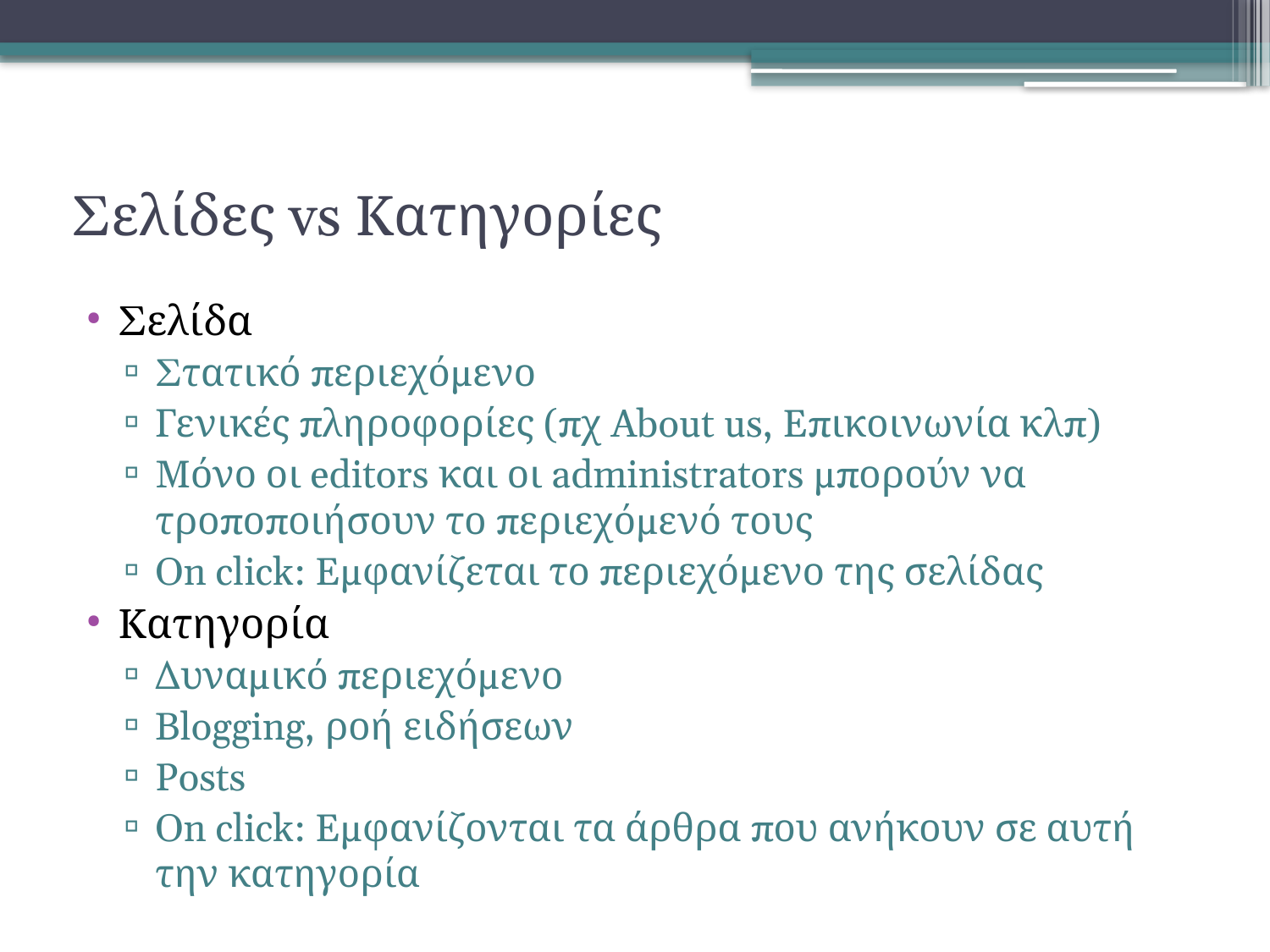

# Σελίδες vs Κατηγορίες
Σελίδα
Στατικό περιεχόμενο
Γενικές πληροφορίες (πχ About us, Επικοινωνία κλπ)
Μόνο οι editors και οι administrators μπορούν να τροποποιήσουν το περιεχόμενό τους
On click: Εμφανίζεται το περιεχόμενο της σελίδας
Κατηγορία
Δυναμικό περιεχόμενο
Blogging, ροή ειδήσεων
Posts
On click: Εμφανίζονται τα άρθρα που ανήκουν σε αυτή την κατηγορία